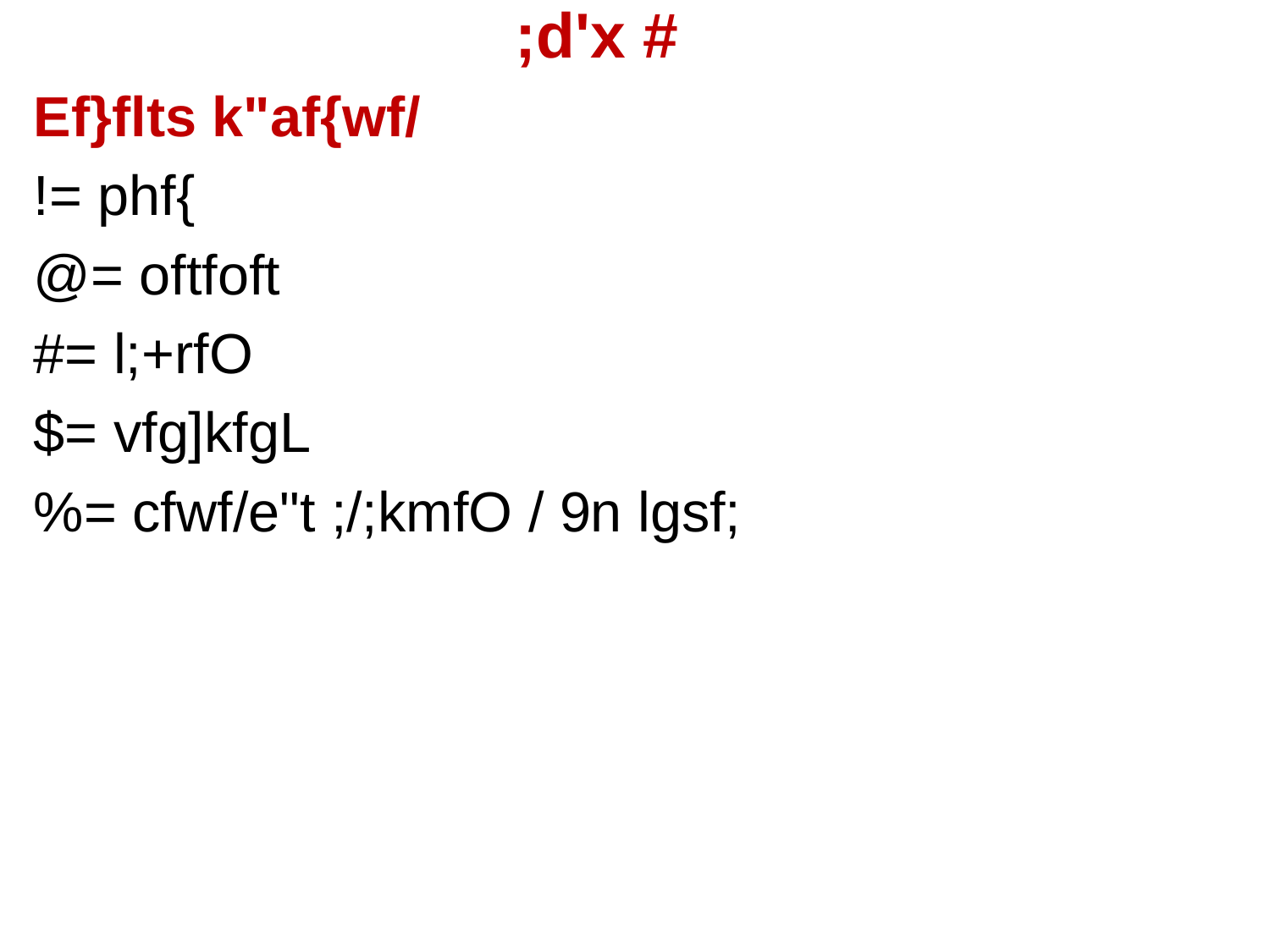

# ;d'x #
Ef}flts k"af{wf/
!= phf{
@= oftfoft
#= l;+rfO
$= vfg]kfgL
%= cfwf/e"t ;/;kmfO / 9n lgsf;